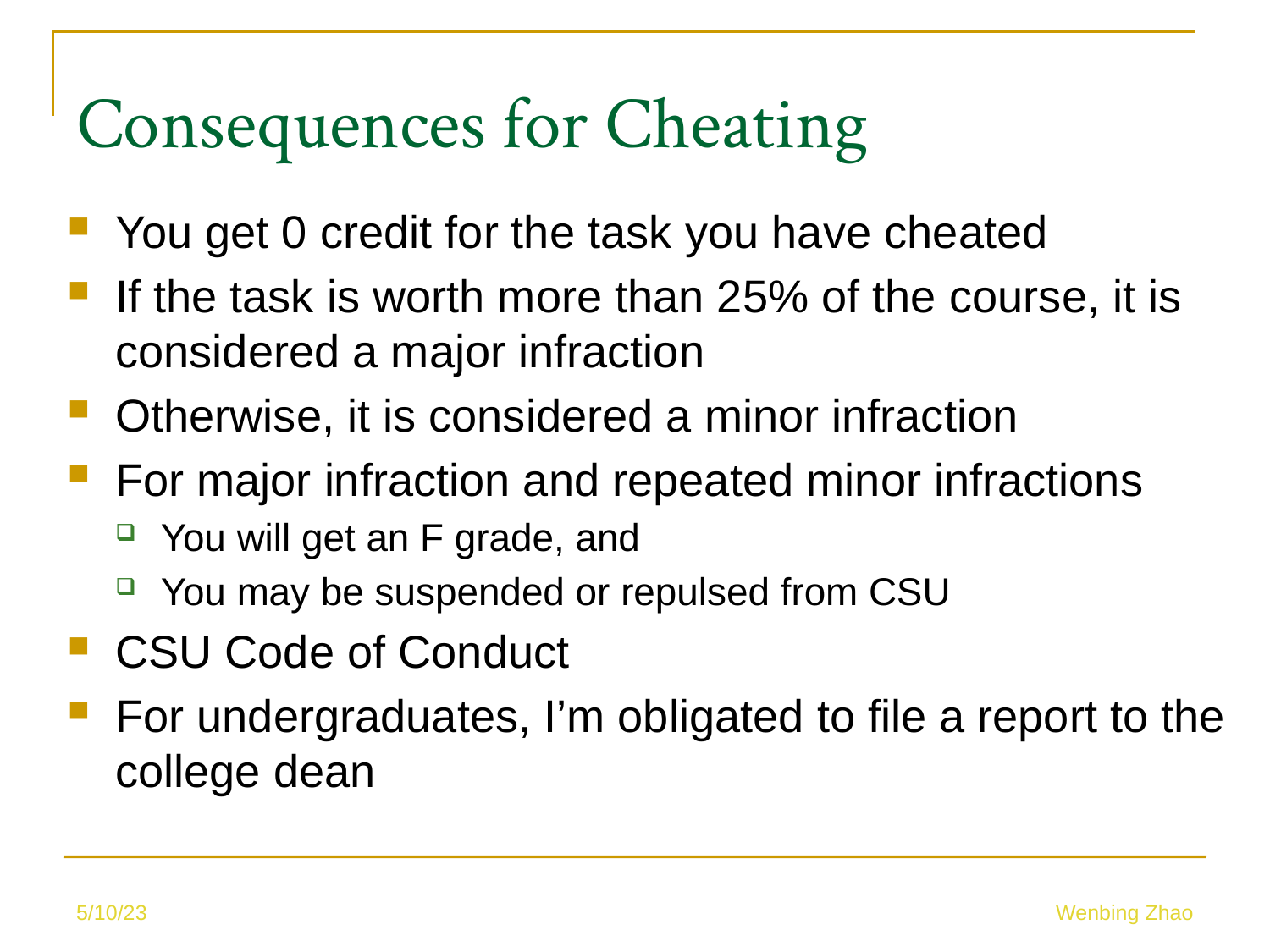

Consequences for Cheating
You get 0 credit for the task you have cheated
If the task is worth more than 25% of the course, it is considered a major infraction
Otherwise, it is considered a minor infraction
For major infraction and repeated minor infractions
You will get an F grade, and
You may be suspended or repulsed from CSU
CSU Code of Conduct
For undergraduates, I’m obligated to file a report to the college dean
5/10/23
Wenbing Zhao